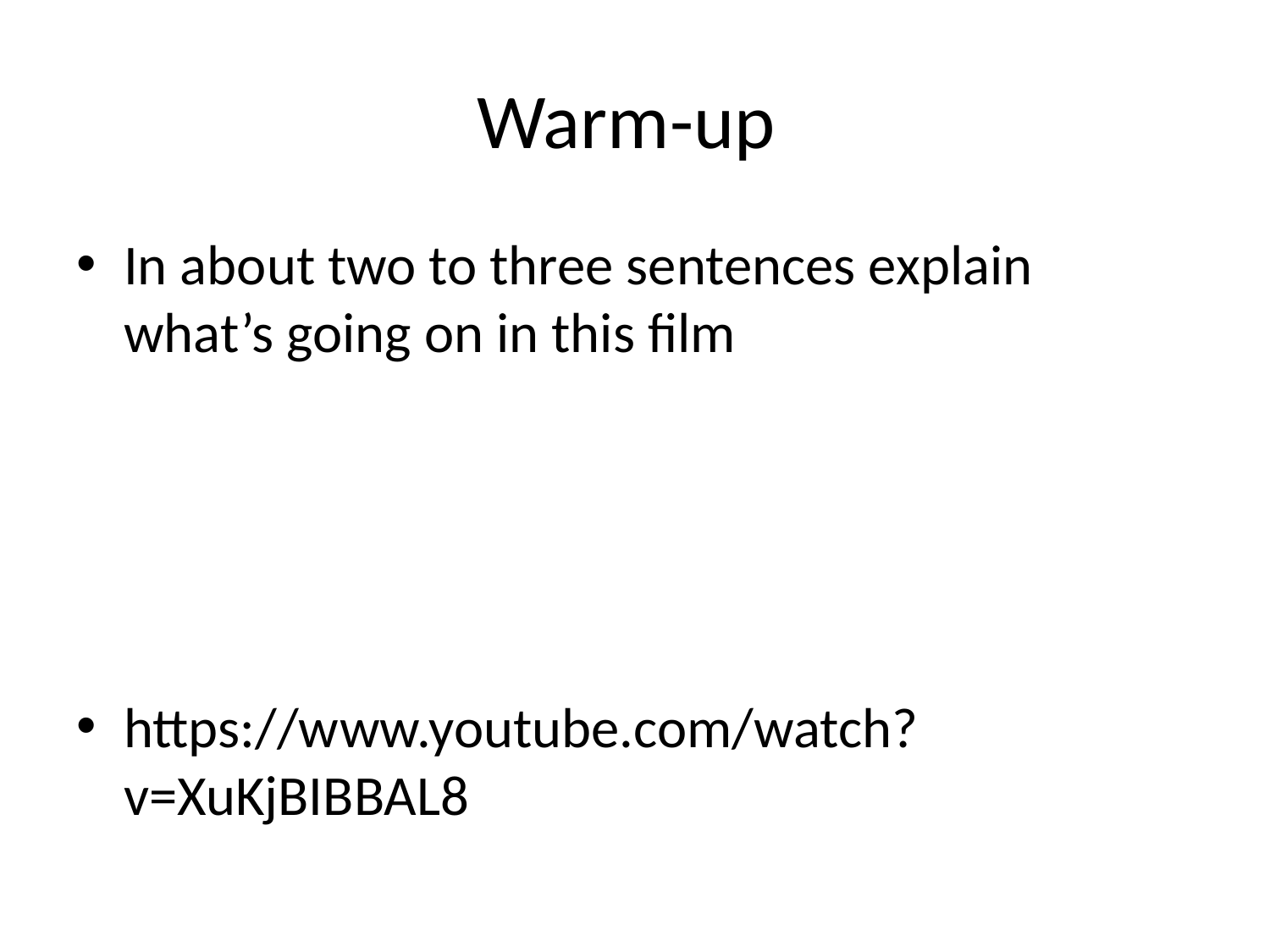

# Warm-up
In about two to three sentences explain what’s going on in this film

https://www.youtube.com/watch?v=XuKjBIBBAL8